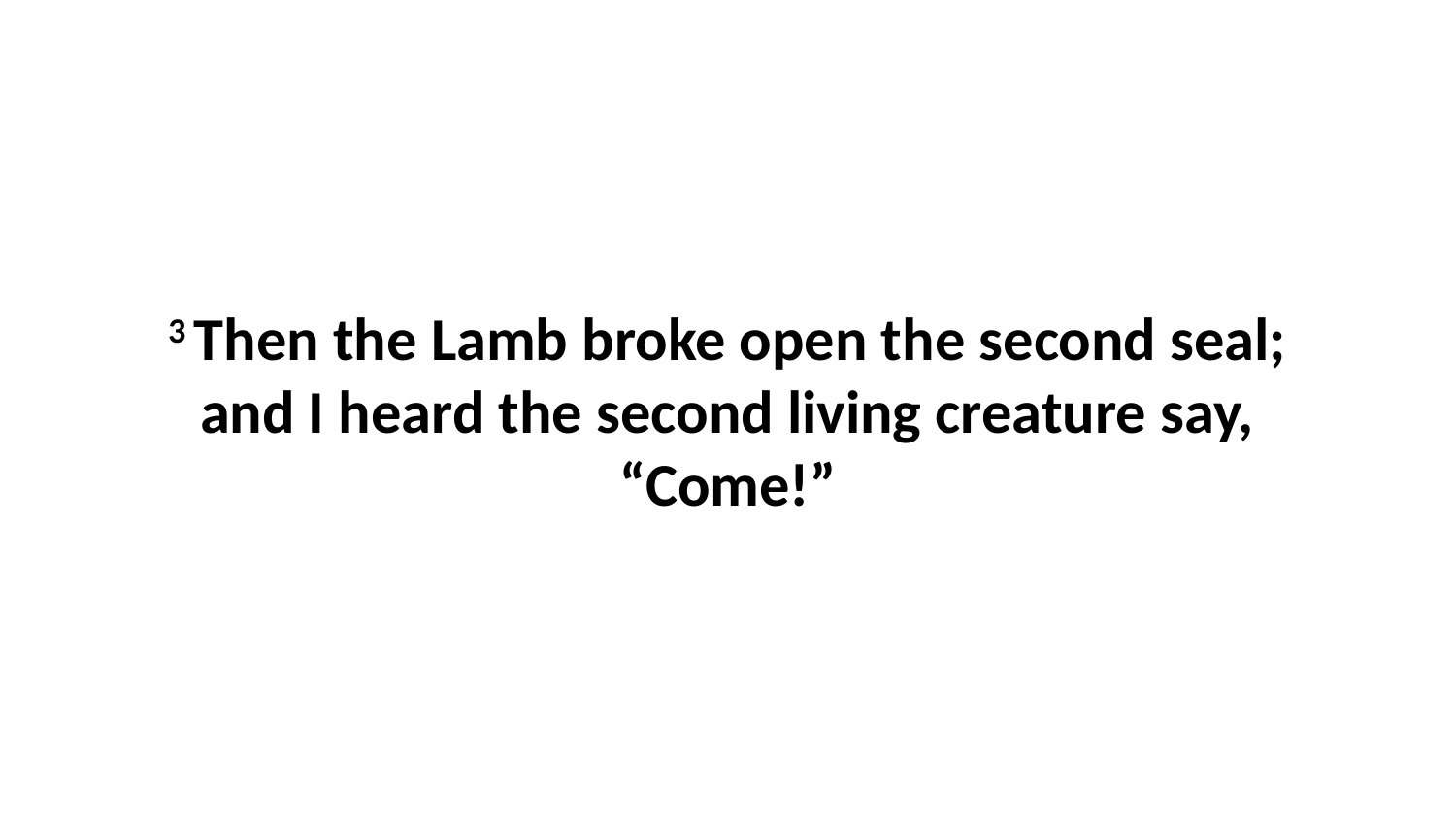

3 Then the Lamb broke open the second seal; and I heard the second living creature say, “Come!”